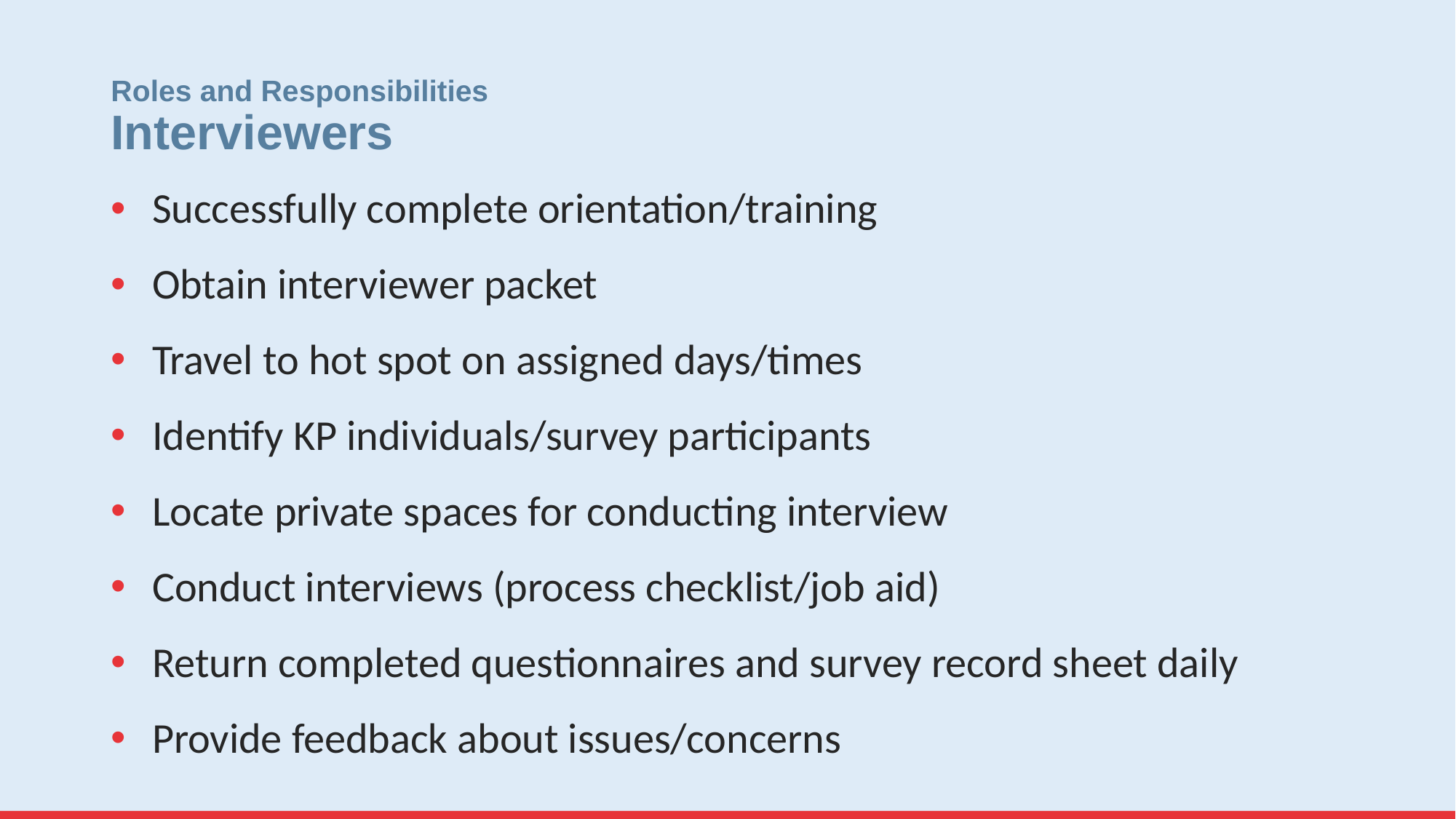

# Roles and Responsibilities Interviewers
Successfully complete orientation/training
Obtain interviewer packet
Travel to hot spot on assigned days/times
Identify KP individuals/survey participants
Locate private spaces for conducting interview
Conduct interviews (process checklist/job aid)
Return completed questionnaires and survey record sheet daily
Provide feedback about issues/concerns